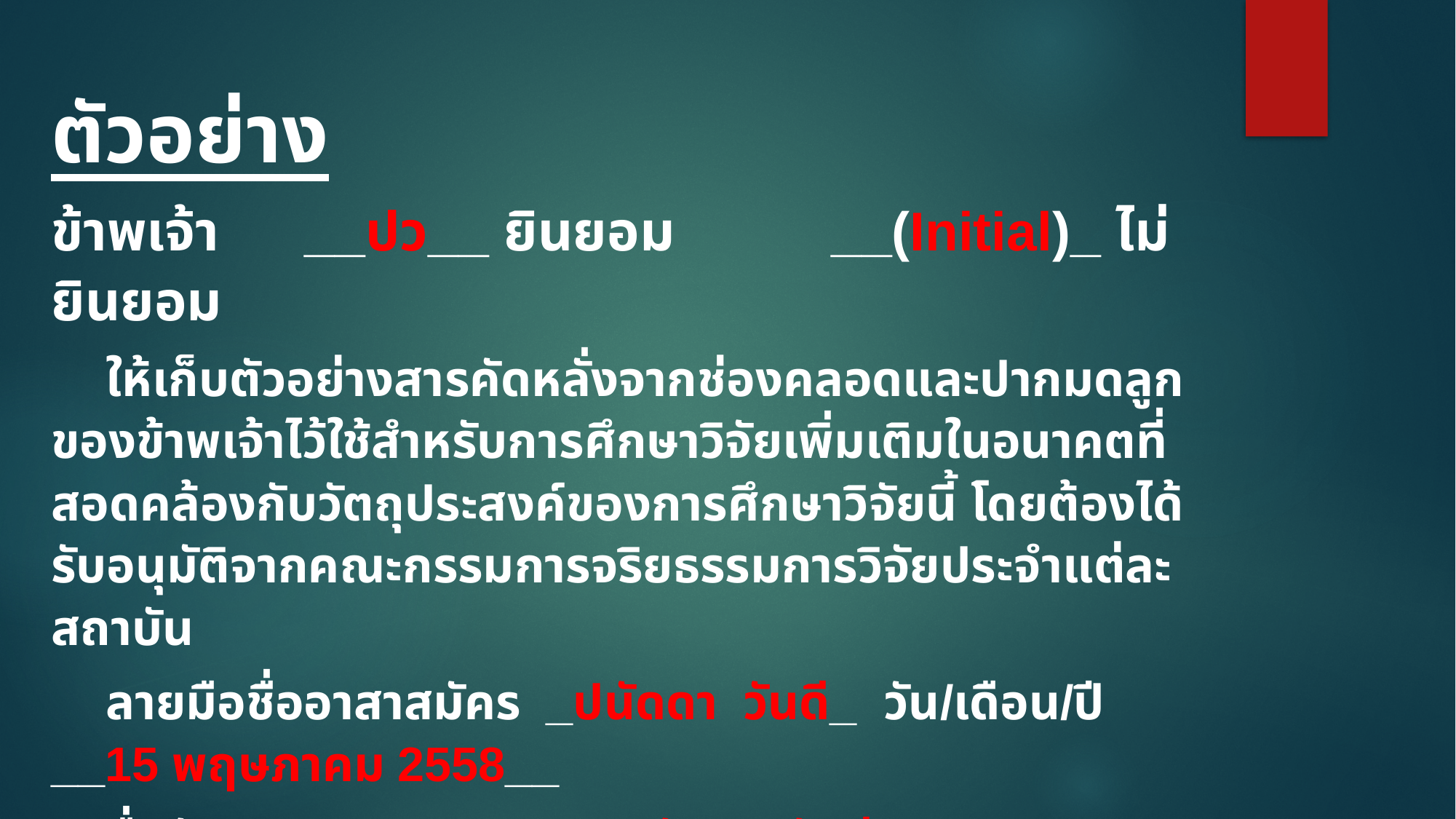

ตัวอย่าง
ข้าพเจ้า      __ปว__ ยินยอม           __(Initial)_ ไม่ยินยอม
ให้เก็บตัวอย่างสารคัดหลั่งจากช่องคลอดและปากมดลูกของข้าพเจ้าไว้ใช้สำหรับการศึกษาวิจัยเพิ่มเติมในอนาคตที่สอดคล้องกับวัตถุประสงค์ของการศึกษาวิจัยนี้ โดยต้องได้รับอนุมัติจากคณะกรรมการจริยธรรมการวิจัยประจำแต่ละสถาบัน
ลายมือชื่ออาสาสมัคร  _ปนัดดา  วันดี_  วัน/เดือน/ปี __15 พฤษภาคม 2558__
ชื่อตัวบรรจง           (  นางปนัดดา  วันดี  )